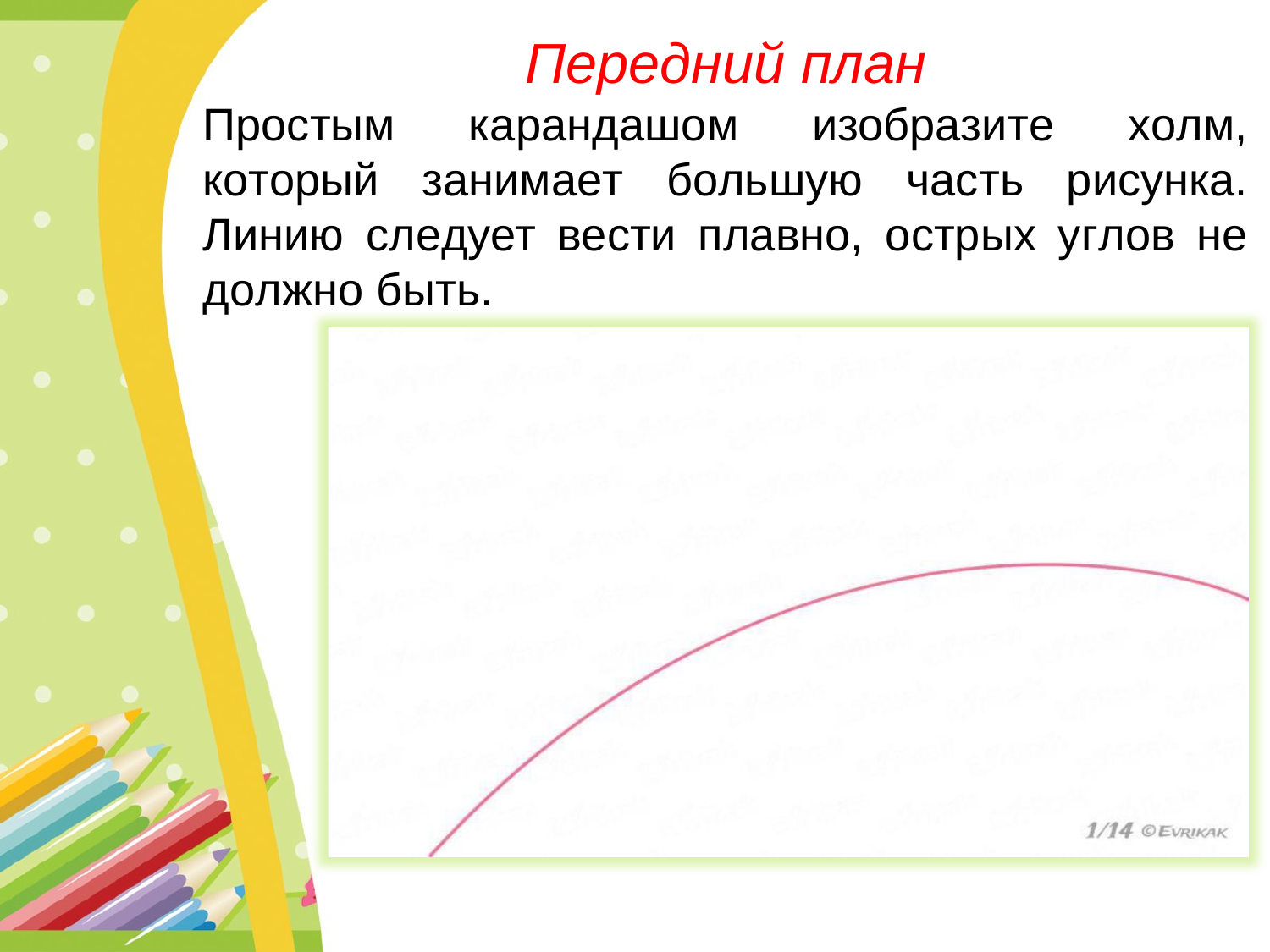

Передний план
Простым карандашом изобразите холм, который занимает большую часть рисунка. Линию следует вести плавно, острых углов не должно быть.